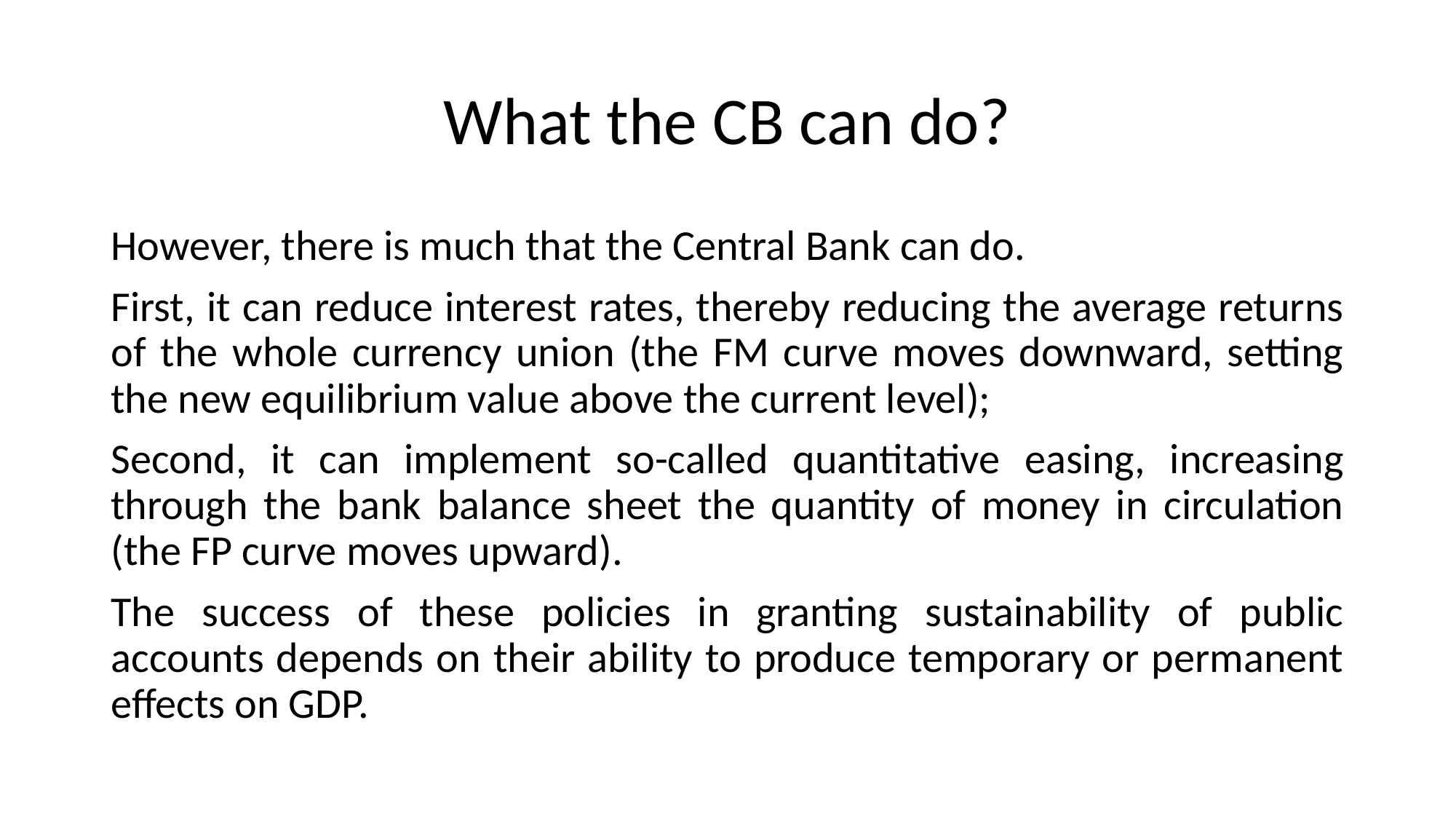

# What the CB can do?
However, there is much that the Central Bank can do.
First, it can reduce interest rates, thereby reducing the average returns of the whole currency union (the FM curve moves downward, setting the new equilibrium value above the current level);
Second, it can implement so-called quantitative easing, increasing through the bank balance sheet the quantity of money in circulation (the FP curve moves upward).
The success of these policies in granting sustainability of public accounts depends on their ability to produce temporary or permanent effects on GDP.